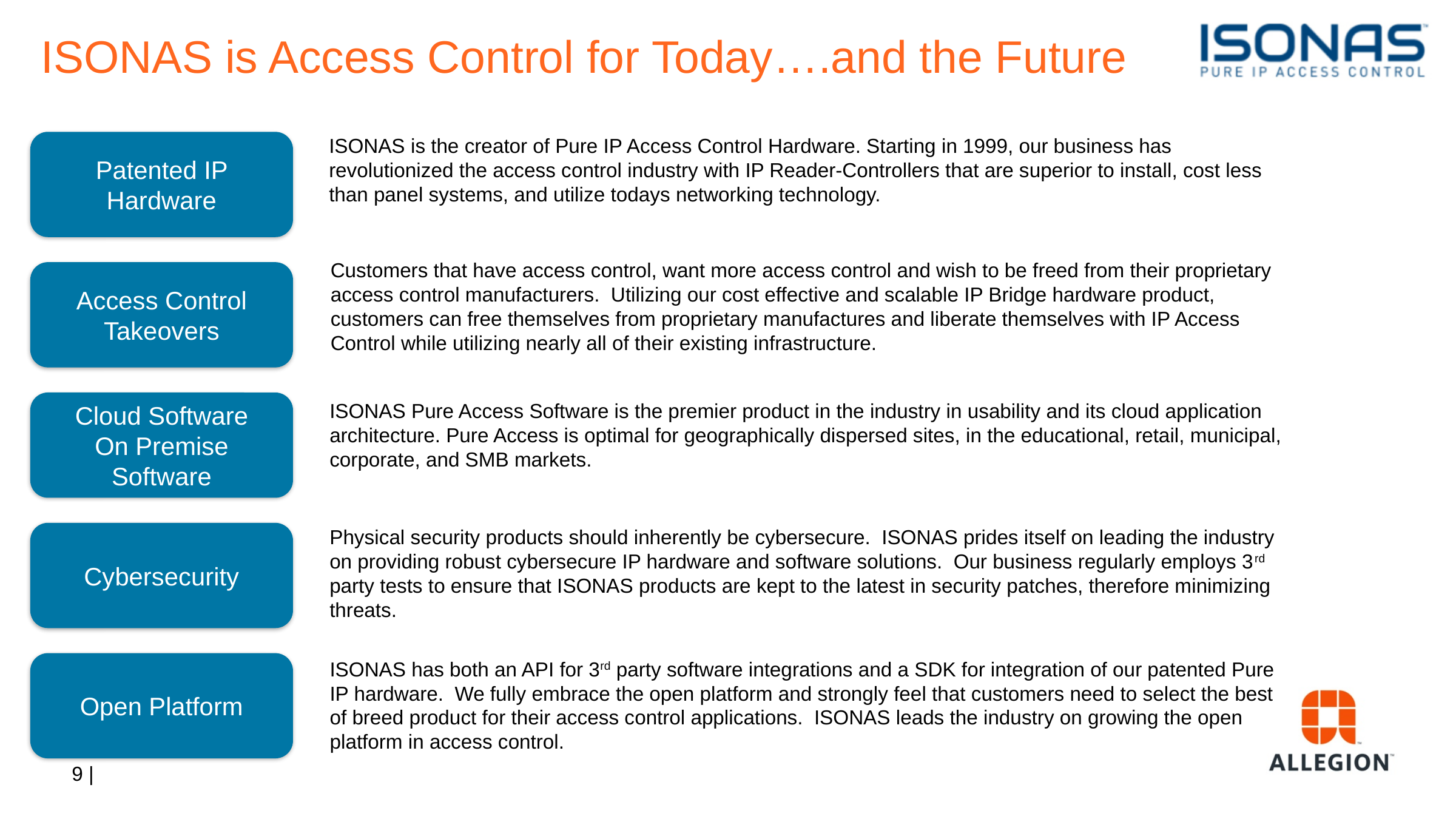

ISONAS is Access Control for Today….and the Future

ISONAS is the creator of Pure IP Access Control Hardware. Starting in 1999, our business has revolutionized the access control industry with IP Reader-Controllers that are superior to install, cost less than panel systems, and utilize todays networking technology.
Patented IP Hardware
Access Control Takeovers
Customers that have access control, want more access control and wish to be freed from their proprietary access control manufacturers.  Utilizing our cost effective and scalable IP Bridge hardware product, customers can free themselves from proprietary manufactures and liberate themselves with IP Access Control while utilizing nearly all of their existing infrastructure.
Cloud Software
On Premise Software
ISONAS Pure Access Software is the premier product in the industry in usability and its cloud application architecture. Pure Access is optimal for geographically dispersed sites, in the educational, retail, municipal, corporate, and SMB markets.
Cybersecurity
Physical security products should inherently be cybersecure.  ISONAS prides itself on leading the industry on providing robust cybersecure IP hardware and software solutions.  Our business regularly employs 3rd party tests to ensure that ISONAS products are kept to the latest in security patches, therefore minimizing threats.
Open Platform
ISONAS has both an API for 3rd party software integrations and a SDK for integration of our patented Pure IP hardware.  We fully embrace the open platform and strongly feel that customers need to select the best of breed product for their access control applications.  ISONAS leads the industry on growing the open platform in access control.